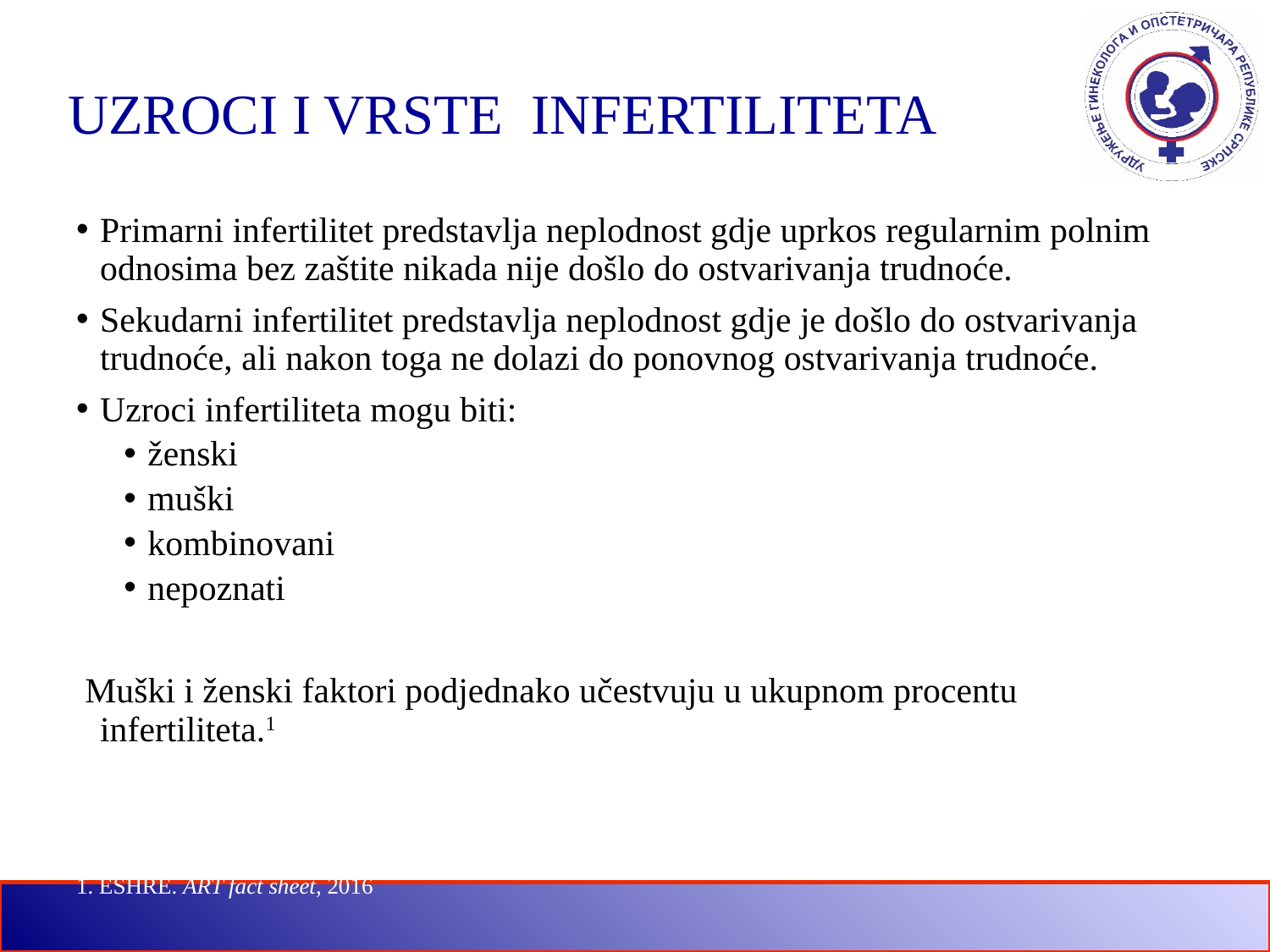

# UZROCI I VRSTE  INFERTILITETA
Primarni infertilitet predstavlja neplodnost gdje uprkos regularnim polnim odnosima bez zaštite nikada nije došlo do ostvarivanja trudnoće.
Sekudarni infertilitet predstavlja neplodnost gdje je došlo do ostvarivanja trudnoće, ali nakon toga ne dolazi do ponovnog ostvarivanja trudnoće.
Uzroci infertiliteta mogu biti:
ženski
muški
kombinovani
nepoznati

 Muški i ženski faktori podjednako učestvuju u ukupnom procentu infertiliteta.1

1. ESHRE. ART fact sheet, 2016